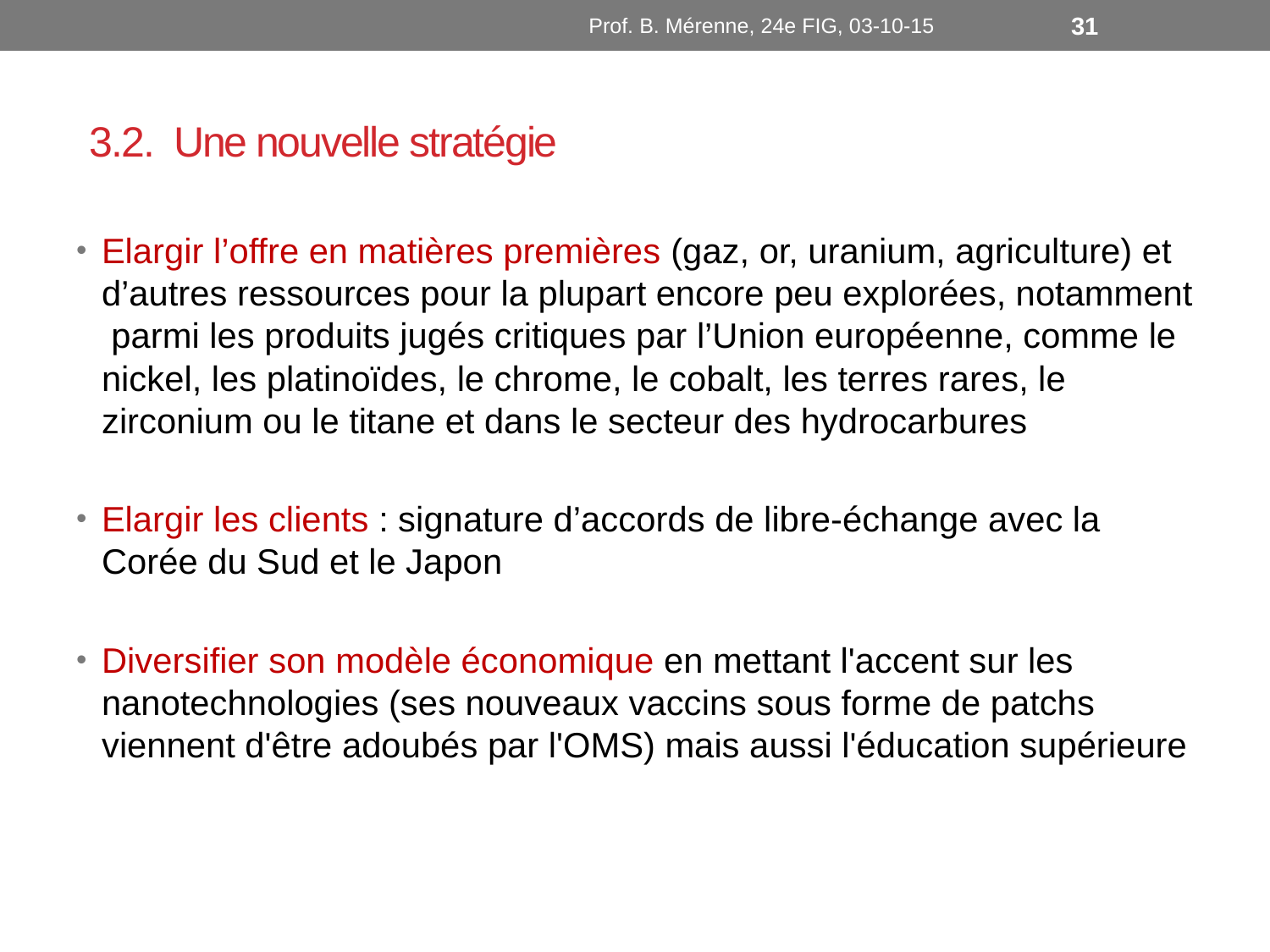

Prof. B. Mérenne, 24e FIG, 03-10-15
31
# 3.2.  Une nouvelle stratégie
Elargir l’offre en matières premières (gaz, or, uranium, agriculture) et  d’autres ressources pour la plupart encore peu explorées, notamment  parmi les produits jugés critiques par l’Union européenne, comme le nickel, les platinoïdes, le chrome, le cobalt, les terres rares, le zirconium ou le titane et dans le secteur des hydrocarbures

Elargir les clients : signature d’accords de libre-échange avec la Corée du Sud et le Japon

Diversifier son modèle économique en mettant l'accent sur les nanotechnologies (ses nouveaux vaccins sous forme de patchs viennent d'être adoubés par l'OMS) mais aussi l'éducation supérieure